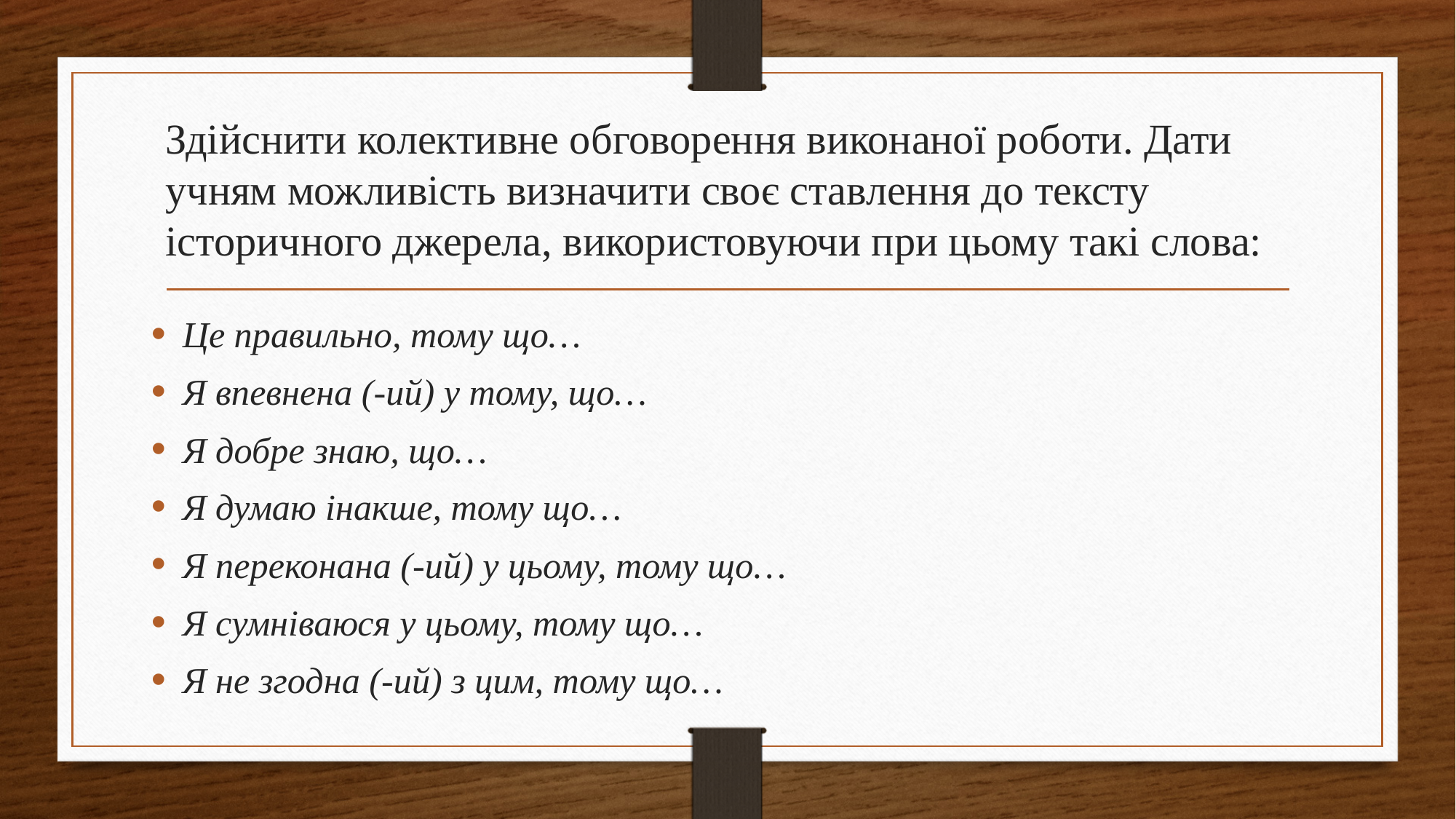

# Здійснити колективне обговорення виконаної роботи. Дати учням можливість визначити своє ставлення до тексту історичного джерела, використовуючи при цьому такі слова:
Це правильно, тому що…
Я впевнена (-ий) у тому, що…
Я добре знаю, що…
Я думаю інакше, тому що…
Я переконана (-ий) у цьому, тому що…
Я сумніваюся у цьому, тому що…
Я не згодна (-ий) з цим, тому що…